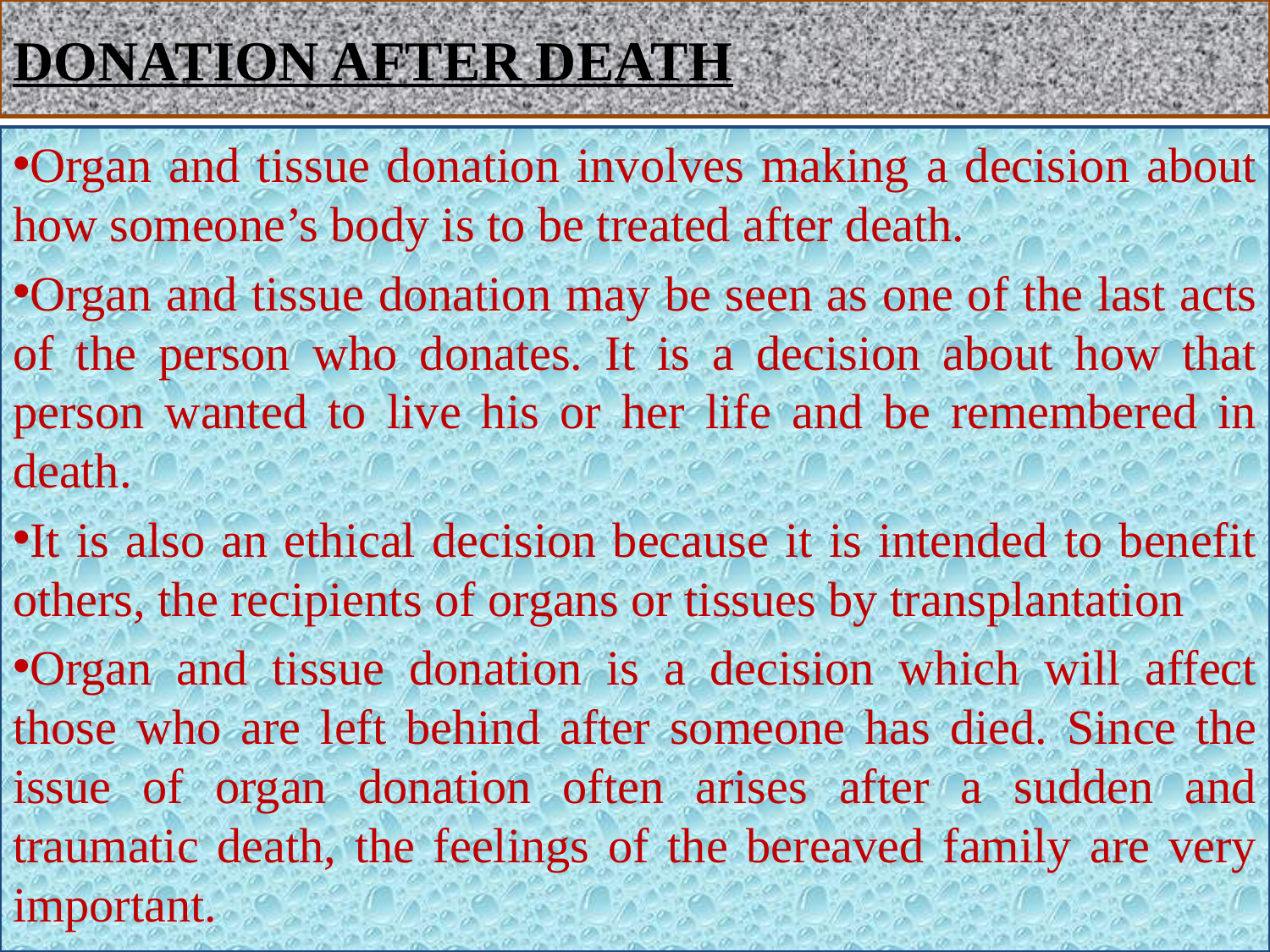

# DONATION AFTER DEATH
Organ and tissue donation involves making a decision about how someone’s body is to be treated after death.
Organ and tissue donation may be seen as one of the last acts of the person who donates. It is a decision about how that person wanted to live his or her life and be remembered in death.
It is also an ethical decision because it is intended to benefit others, the recipients of organs or tissues by transplantation
Organ and tissue donation is a decision which will affect those who are left behind after someone has died. Since the issue of organ donation often arises after a sudden and traumatic death, the feelings of the bereaved family are very important.